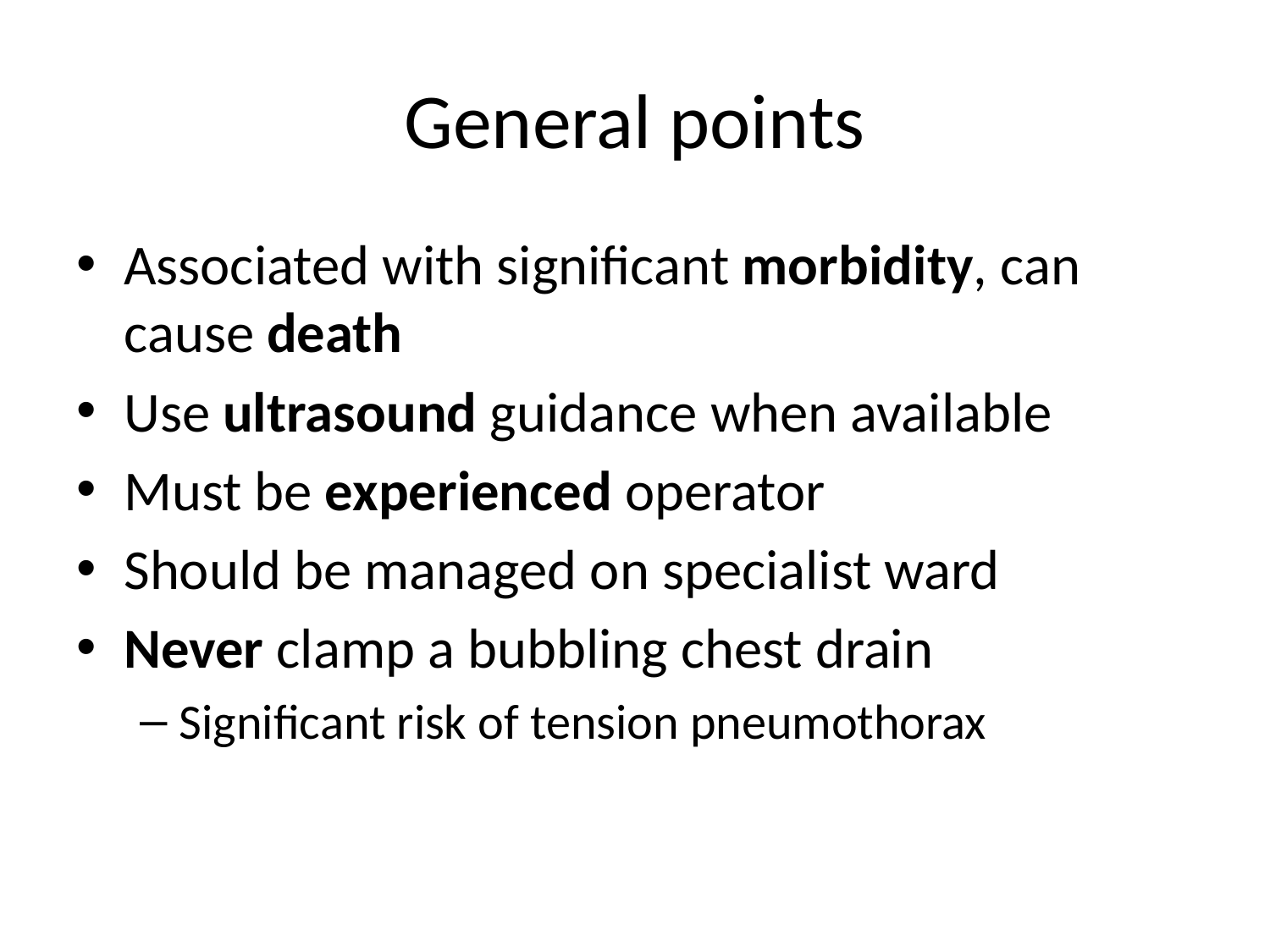

# General points
Associated with significant morbidity, can cause death
Use ultrasound guidance when available
Must be experienced operator
Should be managed on specialist ward
Never clamp a bubbling chest drain
Significant risk of tension pneumothorax